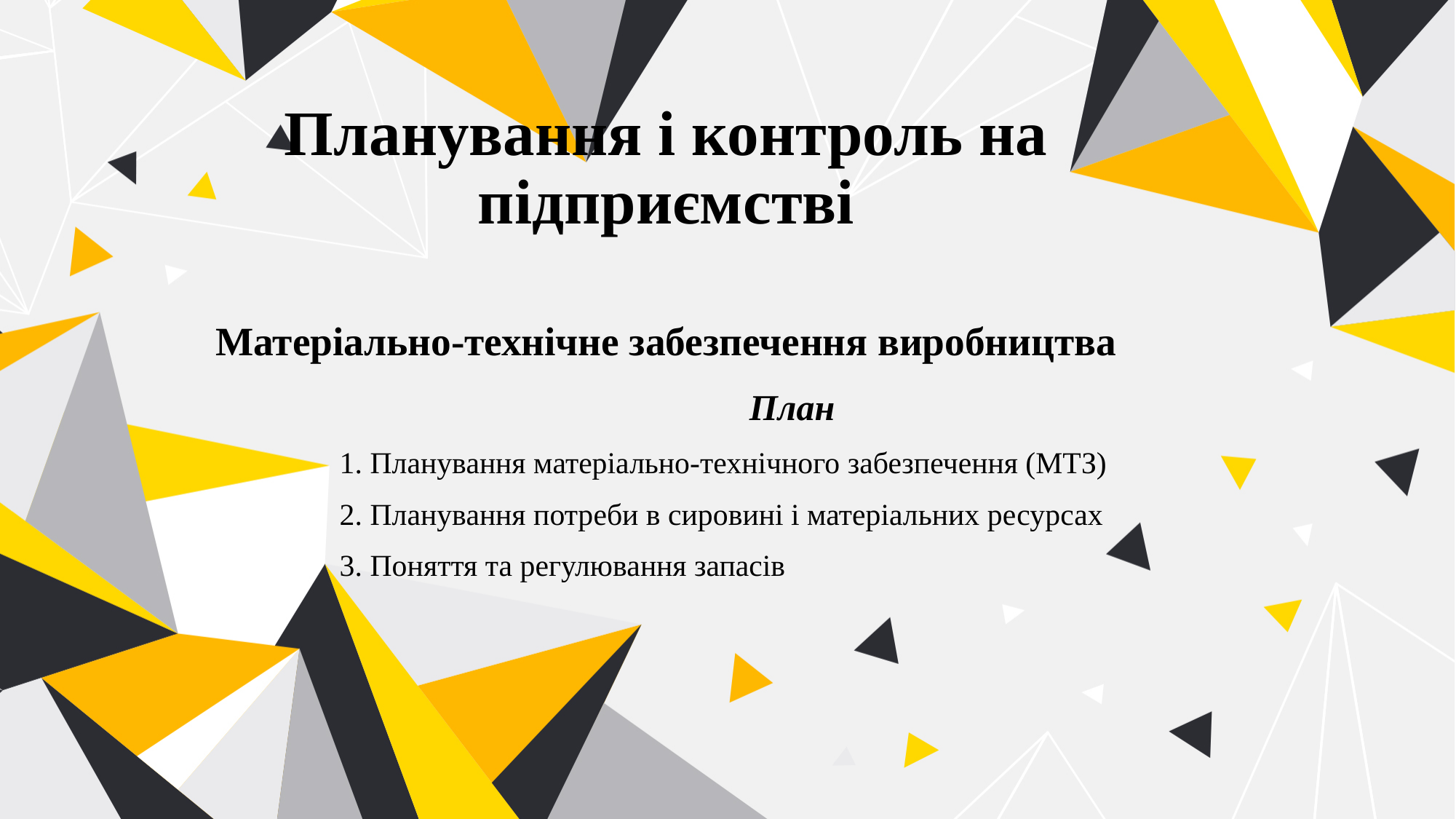

Планування і контроль на підприємстві

Матеріально-технічне забезпечення виробництва
План
1. Планування матеріально-технічного забезпечення (МТЗ)
2. Планування потреби в сировині і матеріальних ресурсах
3. Поняття та регулювання запасів